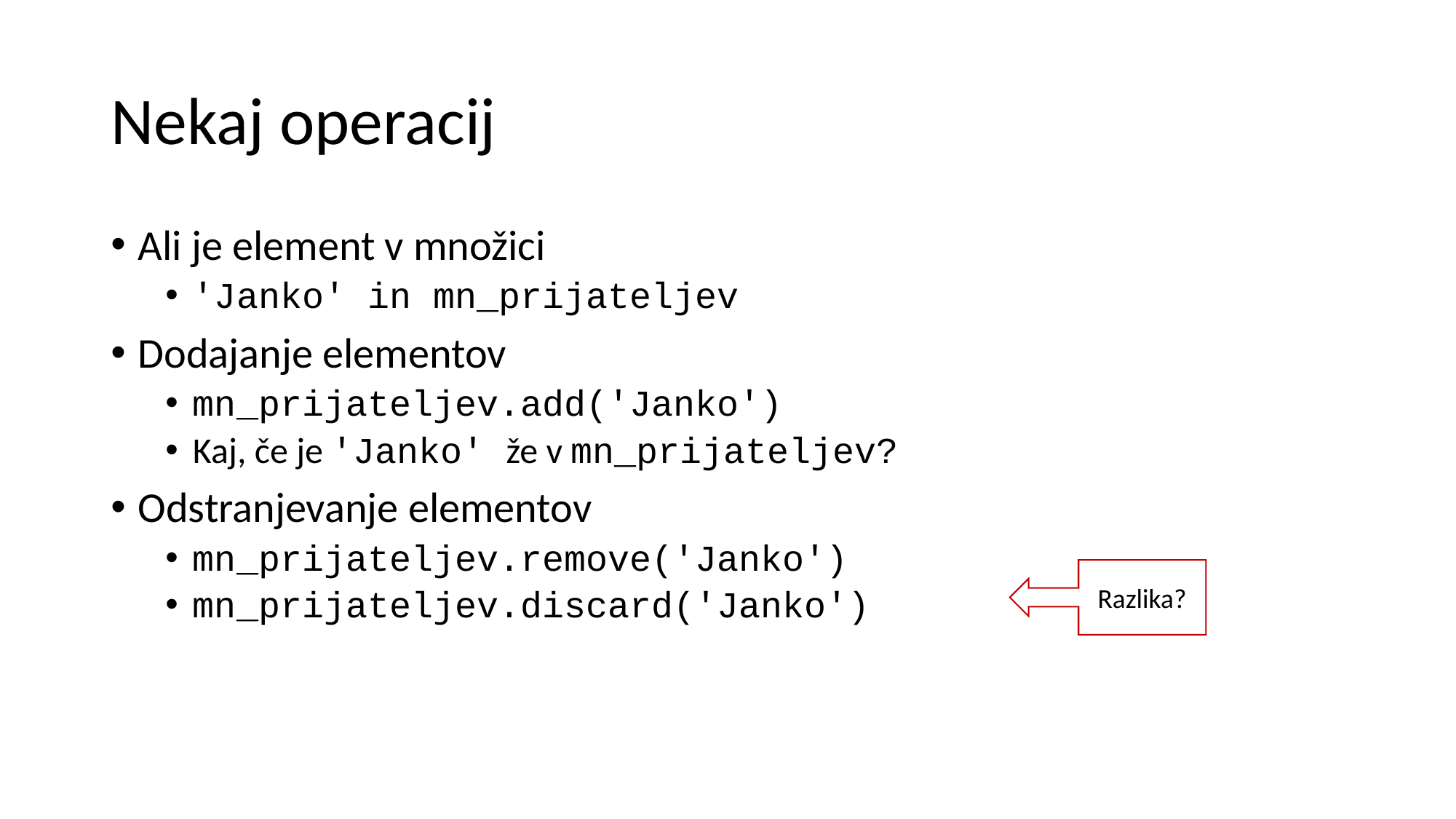

# Nekaj operacij
Ali je element v množici
'Janko' in mn_prijateljev
Dodajanje elementov
mn_prijateljev.add('Janko')
Kaj, če je 'Janko' že v mn_prijateljev?
Odstranjevanje elementov
mn_prijateljev.remove('Janko')
mn_prijateljev.discard('Janko')

Razlika?